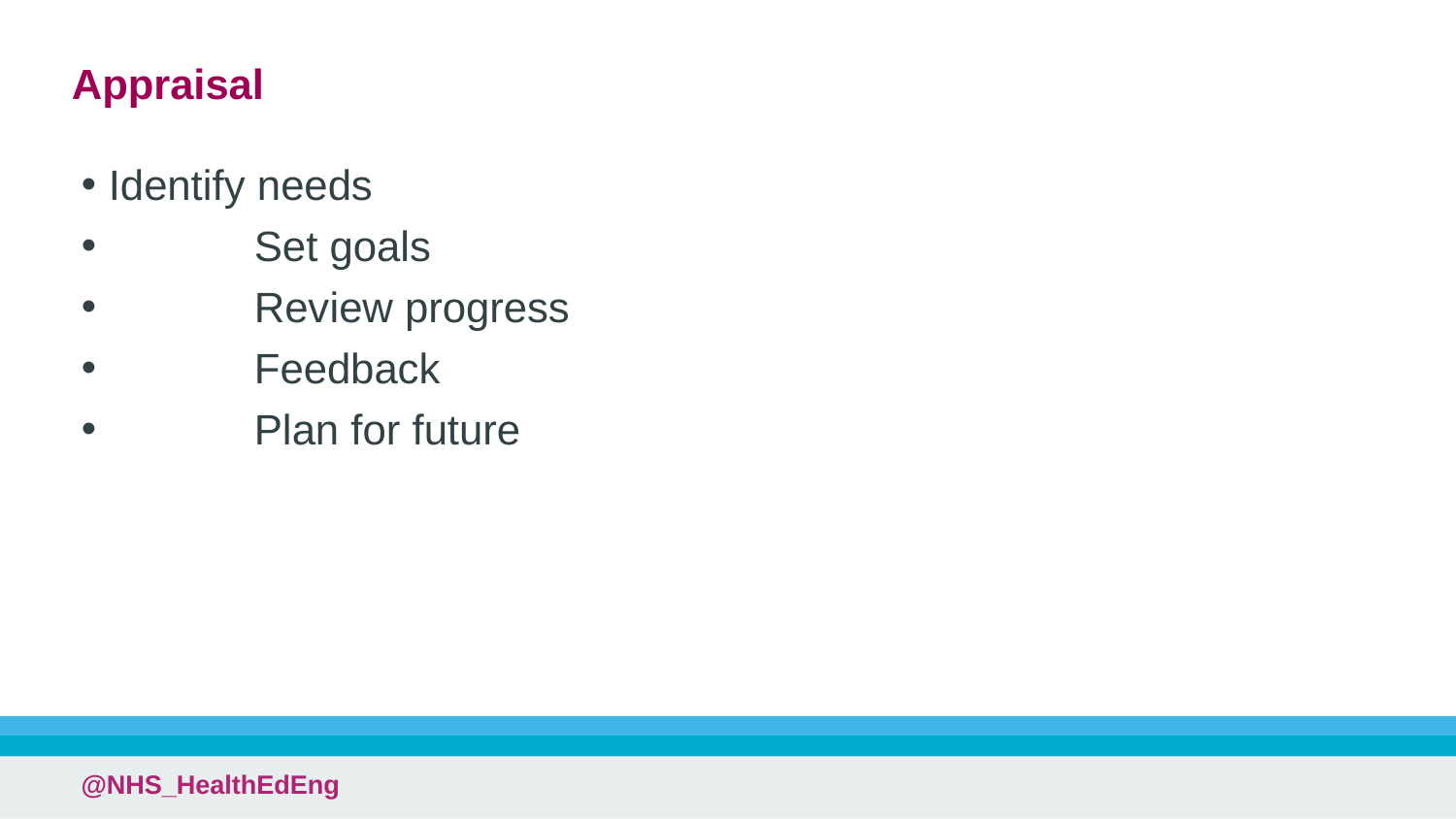

# Appraisal
Identify needs
	Set goals
	Review progress
	Feedback
	Plan for future